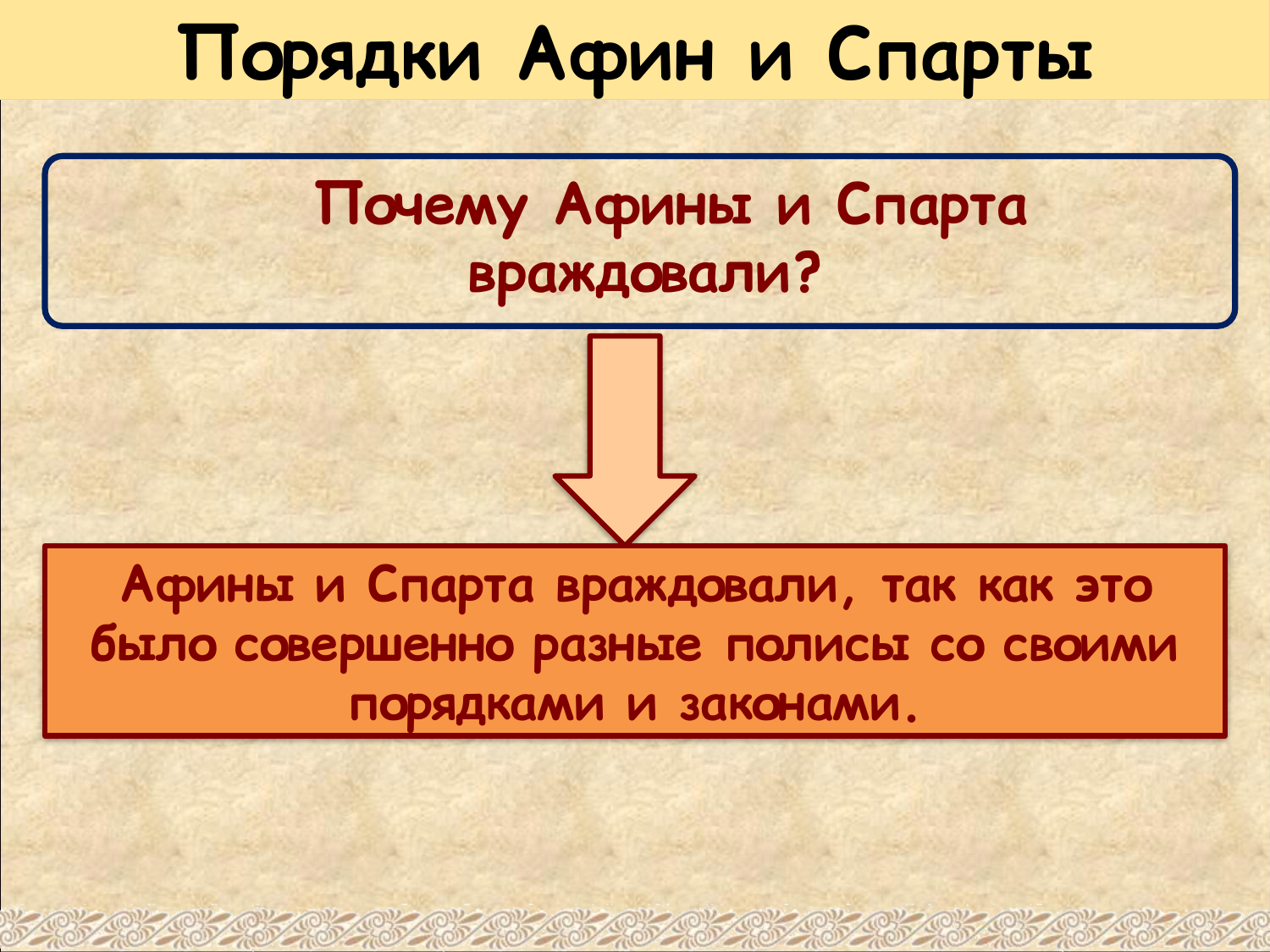

# Порядки Афин и Спарты
Почему Афины и Спарта враждовали?

Афины и Спарта враждовали, так как это было совершенно разные полисы со своими порядками и законами.